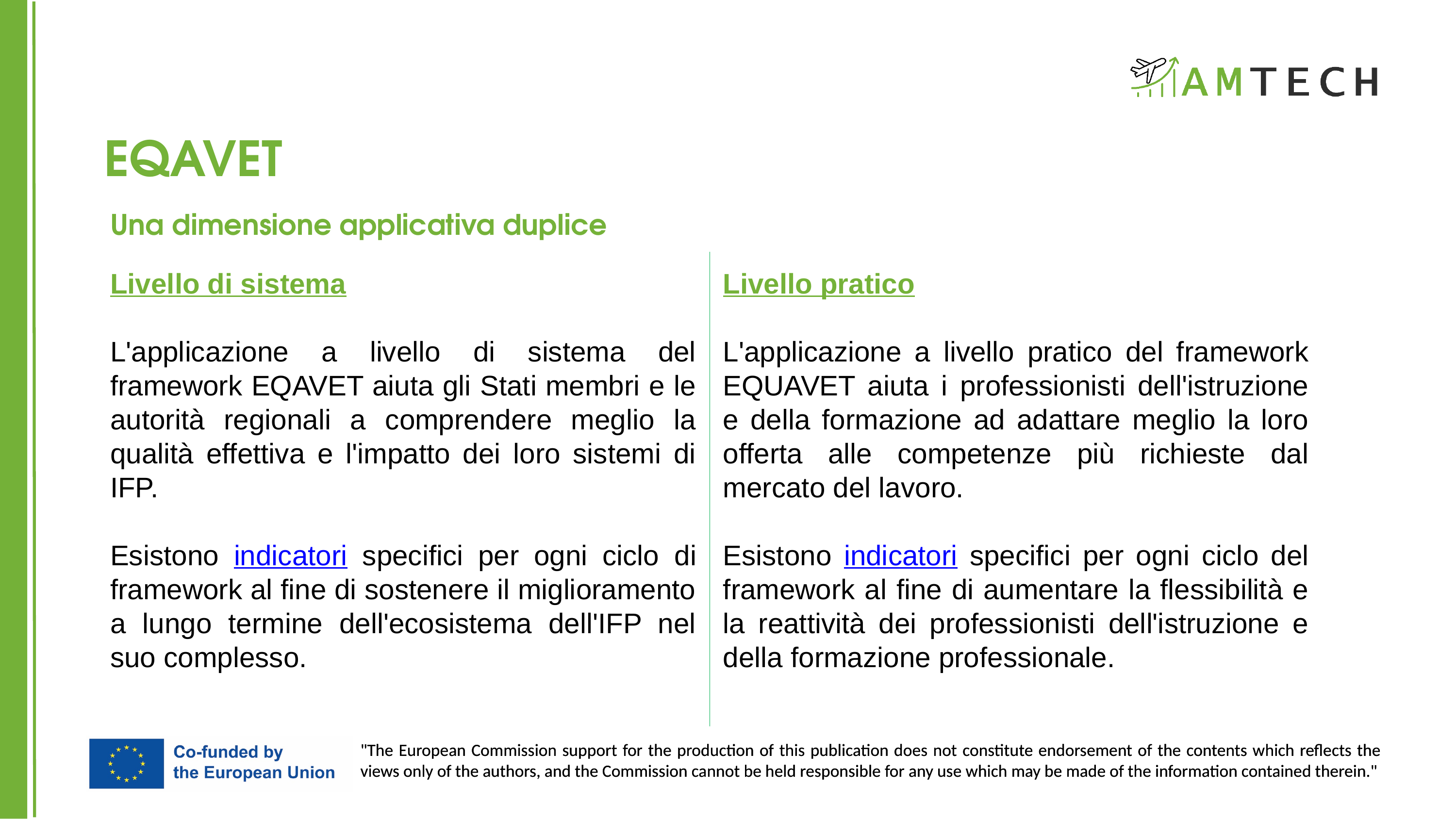

EQAVET
Una dimensione applicativa duplice
Livello di sistema

L'applicazione a livello di sistema del framework EQAVET aiuta gli Stati membri e le autorità regionali a comprendere meglio la qualità effettiva e l'impatto dei loro sistemi di IFP.

Esistono indicatori specifici per ogni ciclo di framework al fine di sostenere il miglioramento a lungo termine dell'ecosistema dell'IFP nel suo complesso.
Livello pratico

L'applicazione a livello pratico del framework EQUAVET aiuta i professionisti dell'istruzione e della formazione ad adattare meglio la loro offerta alle competenze più richieste dal mercato del lavoro.

Esistono indicatori specifici per ogni ciclo del framework al fine di aumentare la flessibilità e la reattività dei professionisti dell'istruzione e della formazione professionale.